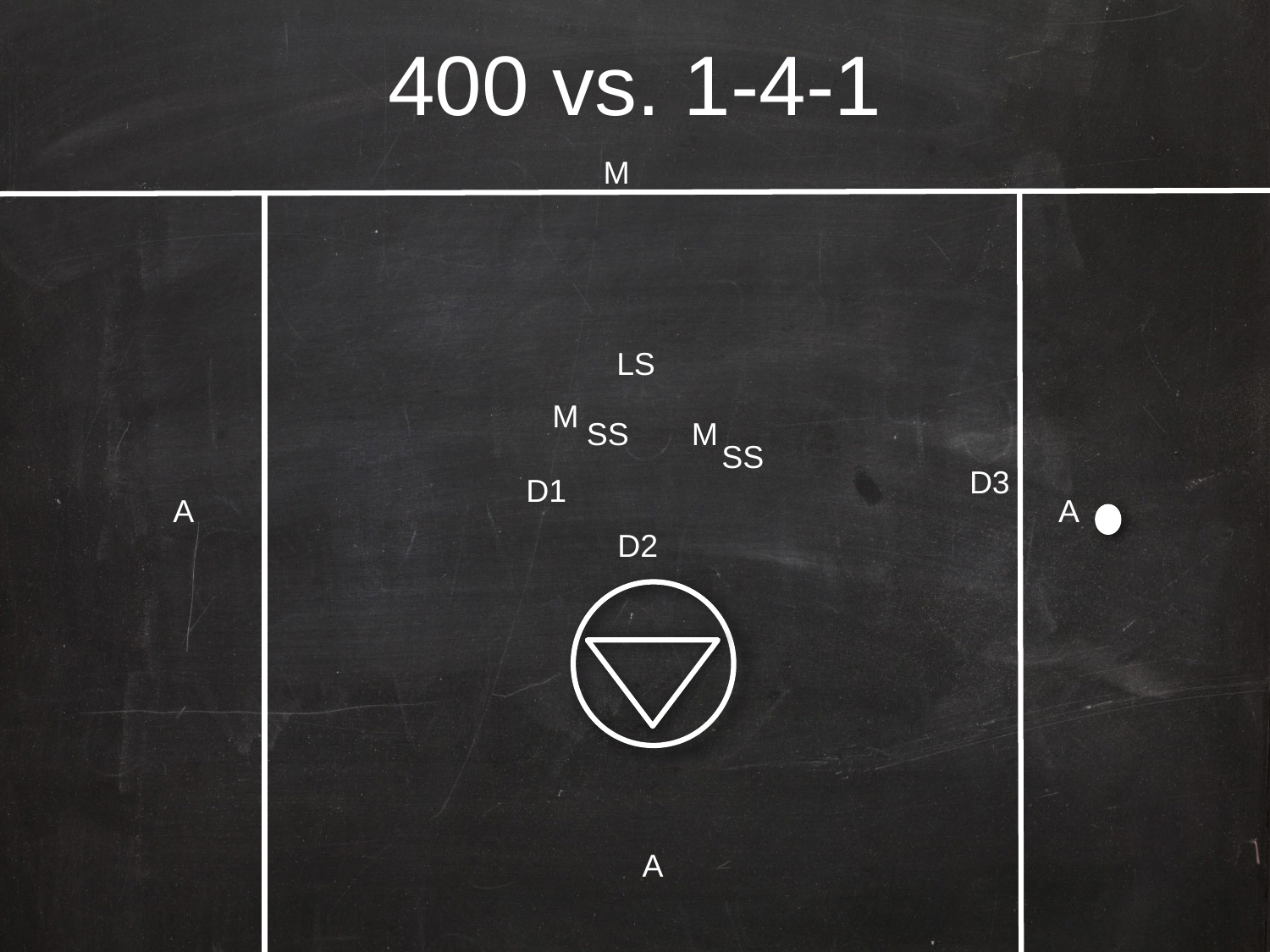

# 400 vs. 1-4-1
M
LS
M
SS
M
SS
D3
D1
A
A

D2
A